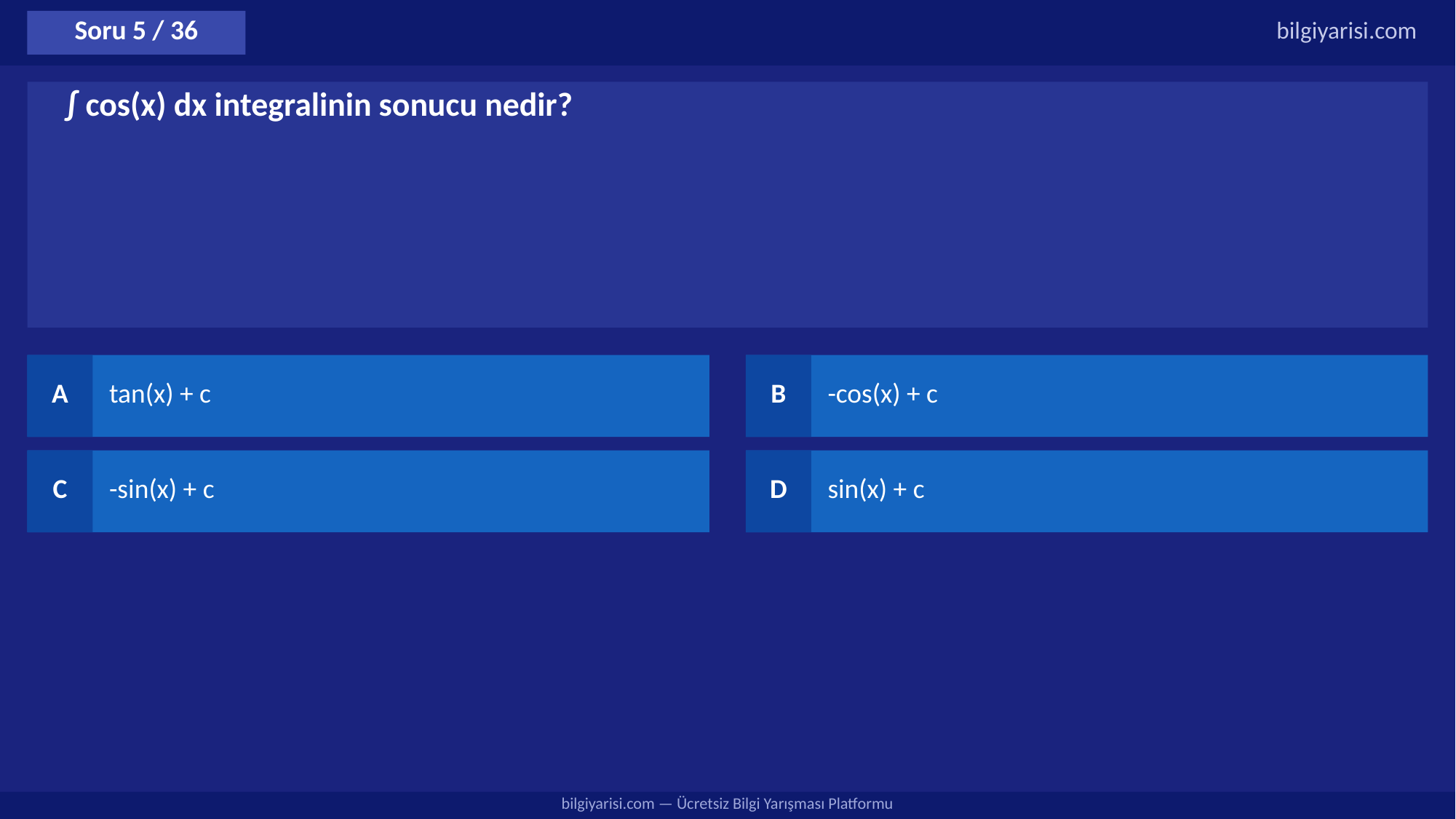

Soru 5 / 36
bilgiyarisi.com

∫ cos(x) dx integralinin sonucu nedir?

A
tan(x) + c

B
-cos(x) + c

C
-sin(x) + c

D
sin(x) + c
bilgiyarisi.com — Ücretsiz Bilgi Yarışması Platformu